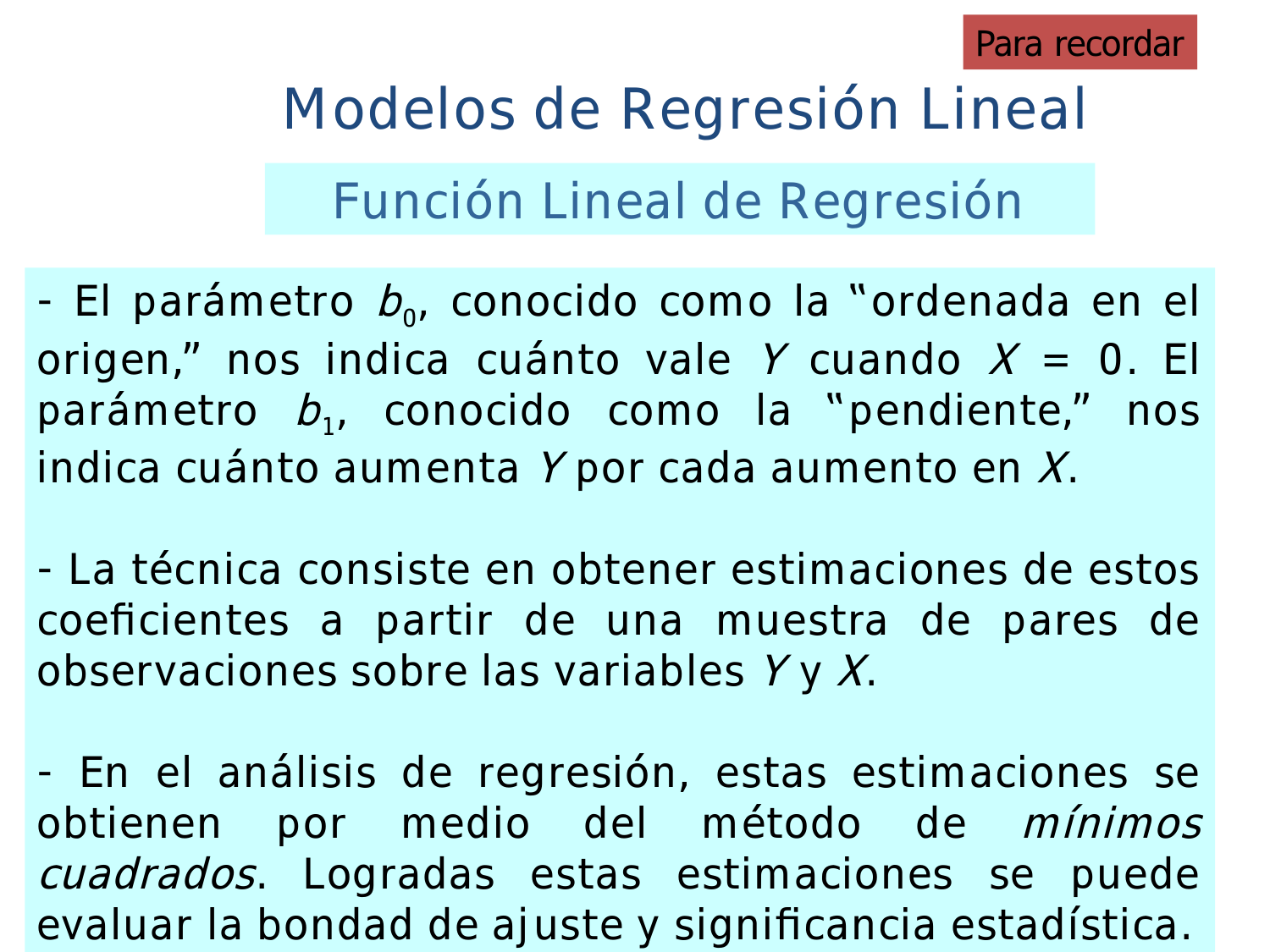

Para recordar
Modelos de Regresión Lineal
Función Lineal de Regresión
- El parámetro b0, conocido como la “ordenada en el origen,” nos indica cuánto vale Y cuando X = 0. El parámetro b1, conocido como la “pendiente,” nos indica cuánto aumenta Y por cada aumento en X.

- La técnica consiste en obtener estimaciones de estos coeficientes a partir de una muestra de pares de observaciones sobre las variables Y y X.

- En el análisis de regresión, estas estimaciones se obtienen por medio del método de mínimos cuadrados. Logradas estas estimaciones se puede evaluar la bondad de ajuste y significancia estadística.